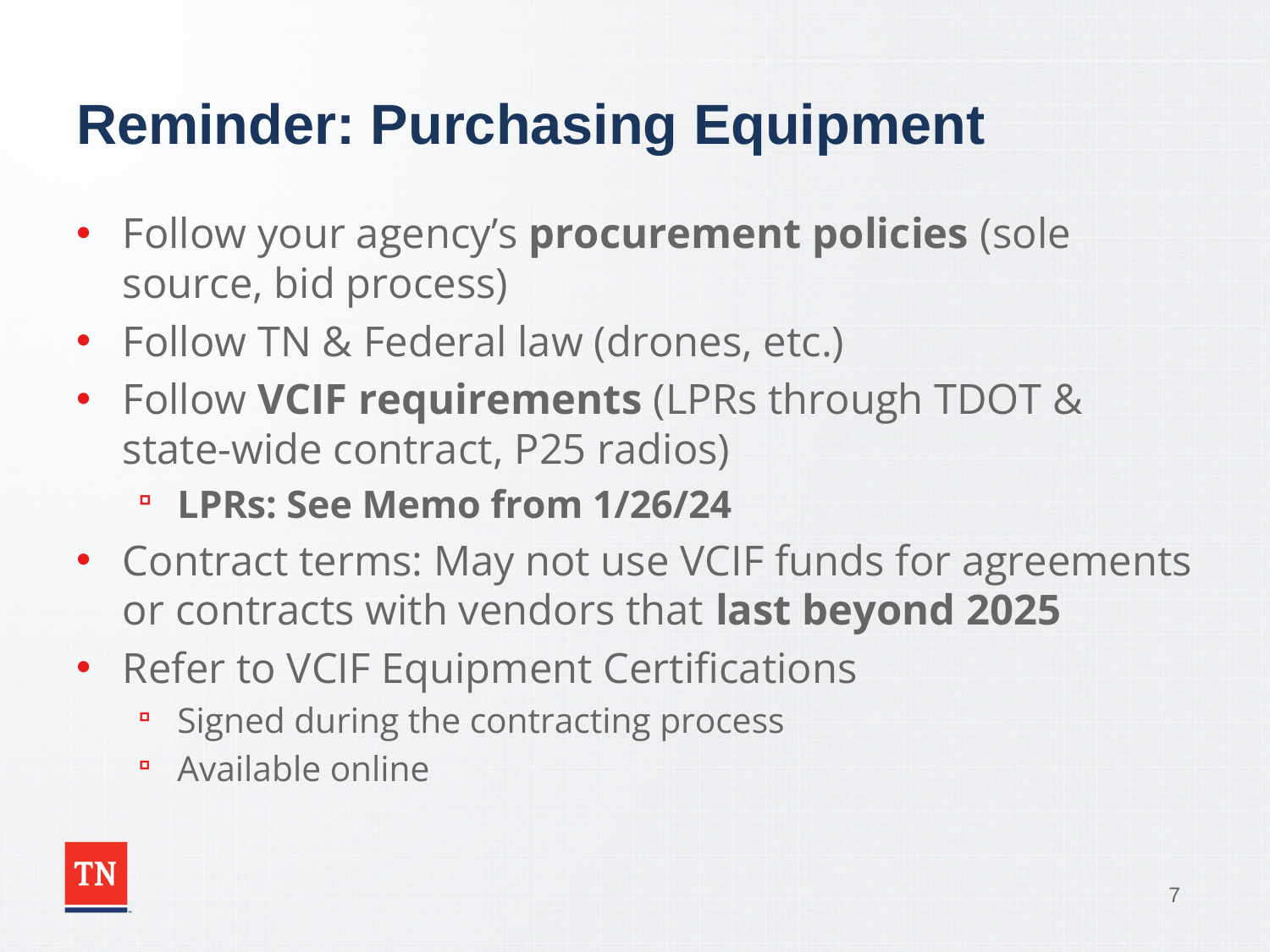

# Reminder: Purchasing Equipment
Follow your agency’s procurement policies (sole source, bid process)
Follow TN & Federal law (drones, etc.)
Follow VCIF requirements (LPRs through TDOT & state-wide contract, P25 radios)
LPRs: See Memo from 1/26/24
Contract terms: May not use VCIF funds for agreements or contracts with vendors that last beyond 2025
Refer to VCIF Equipment Certifications
Signed during the contracting process
Available online